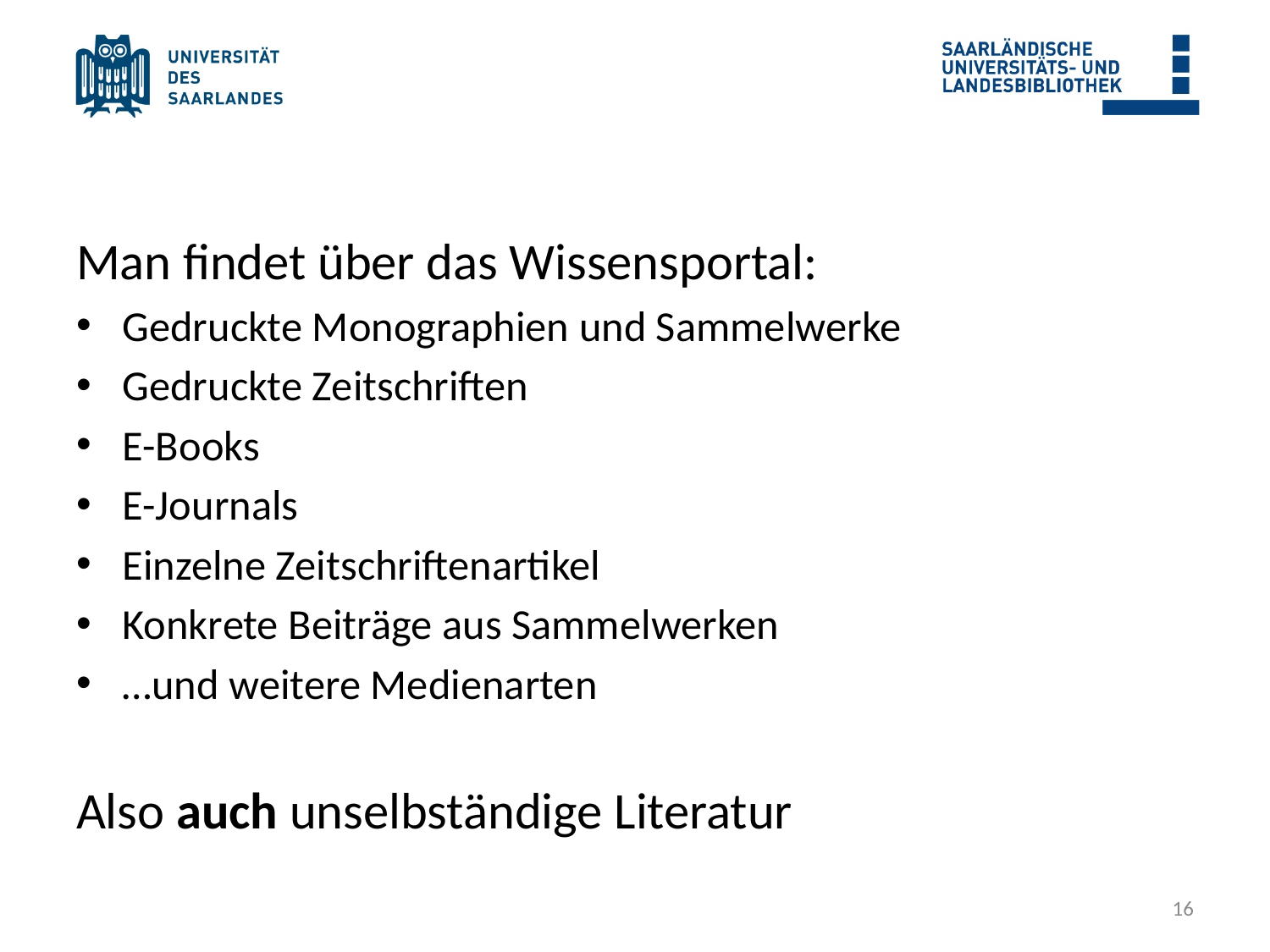

#
Man findet über das Wissensportal:
Gedruckte Monographien und Sammelwerke
Gedruckte Zeitschriften
E-Books
E-Journals
Einzelne Zeitschriftenartikel
Konkrete Beiträge aus Sammelwerken
…und weitere Medienarten

Also auch unselbständige Literatur

16